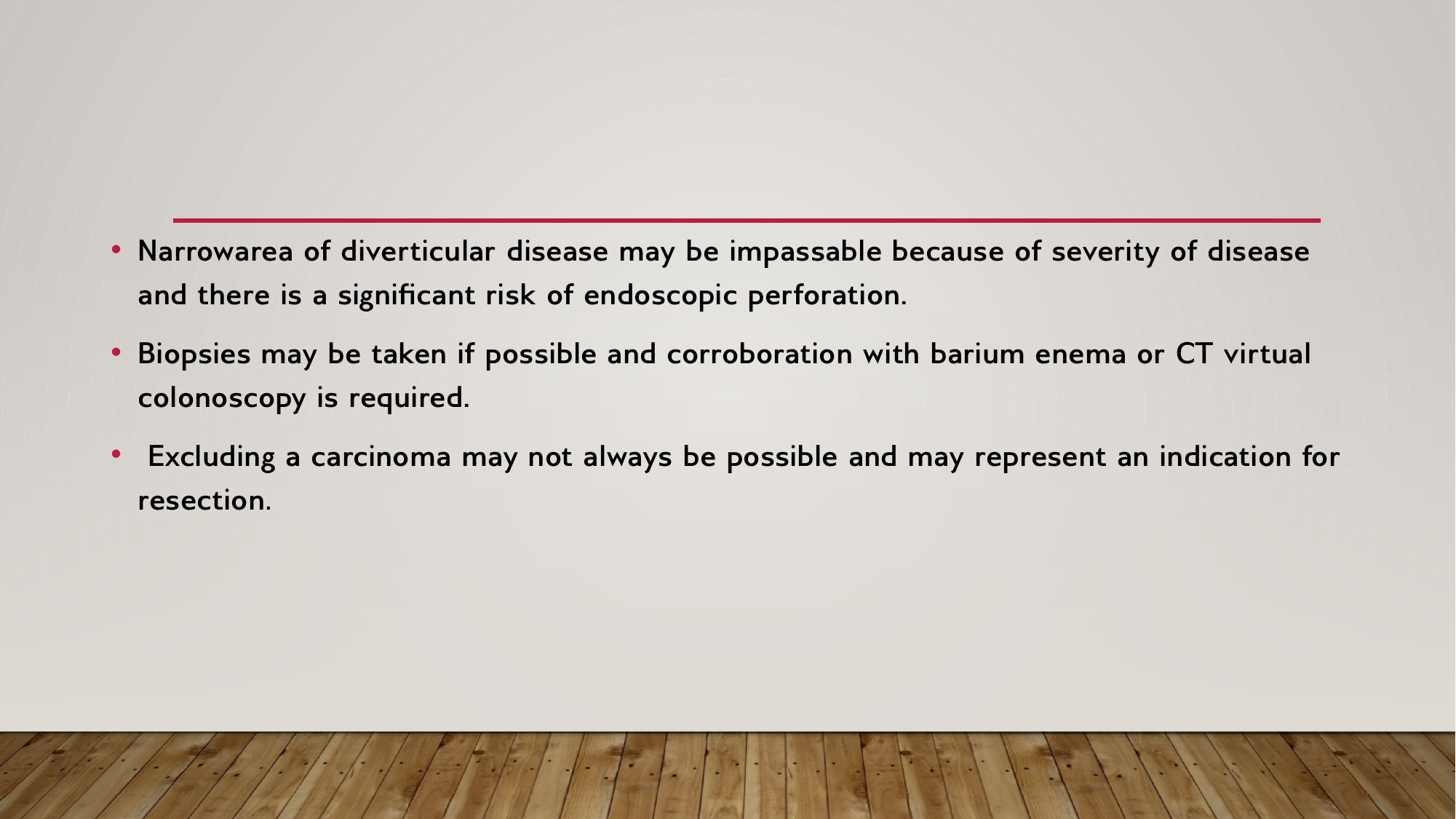

#
Narrowarea of diverticular disease may be impassable because of severity of disease and there is a significant risk of endoscopic perforation.
Biopsies may be taken if possible and corroboration with barium enema or CT virtual colonoscopy is required.
 Excluding a carcinoma may not always be possible and may represent an indication for resection.